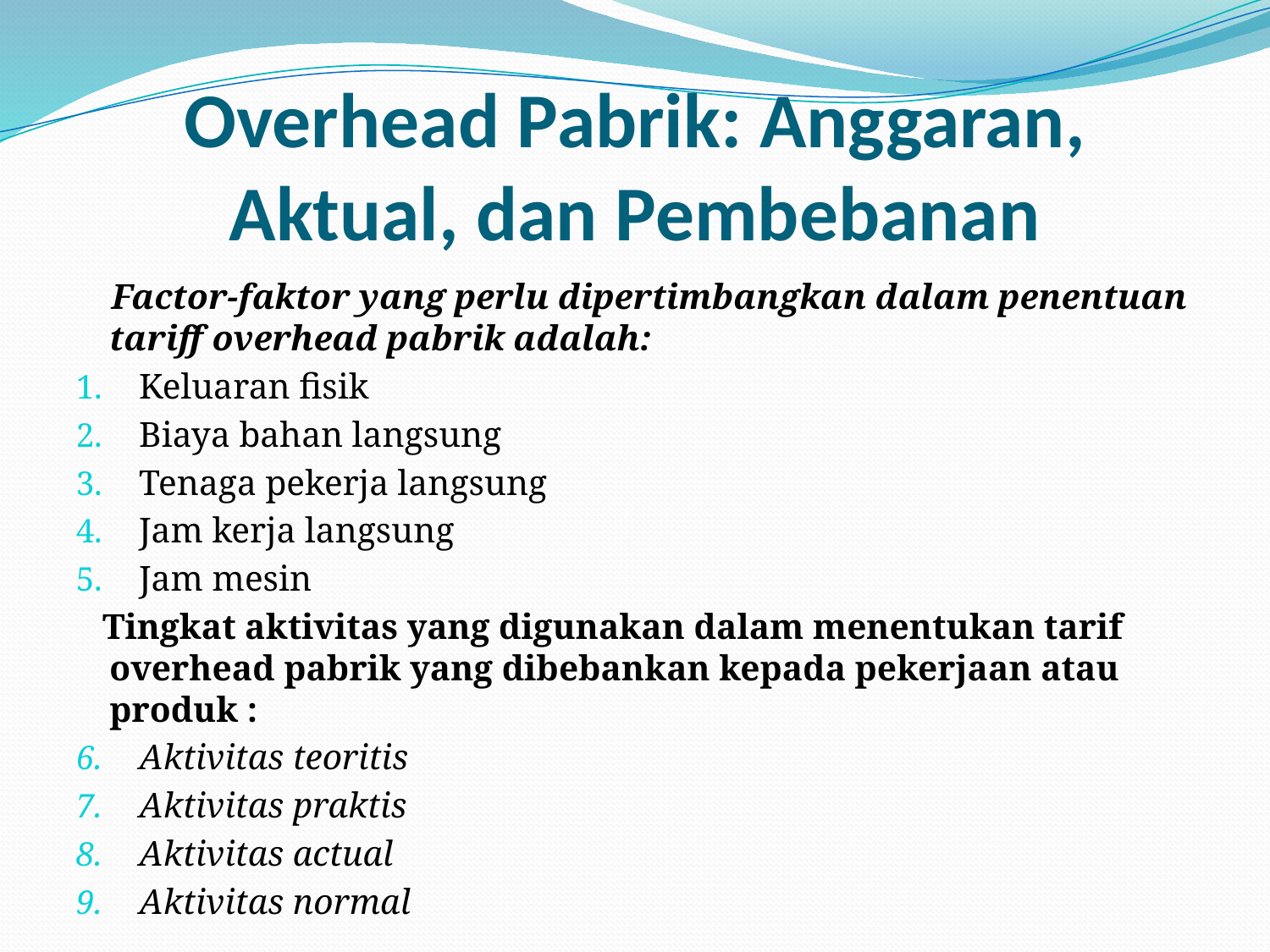

# Overhead Pabrik: Anggaran, Aktual, dan Pembebanan
    Factor-faktor yang perlu dipertimbangkan dalam penentuan tariff overhead pabrik adalah:
Keluaran fisik
Biaya bahan langsung
Tenaga pekerja langsung
Jam kerja langsung
Jam mesin
   Tingkat aktivitas yang digunakan dalam menentukan tarif  overhead pabrik yang dibebankan kepada pekerjaan atau produk :
Aktivitas teoritis
Aktivitas praktis
Aktivitas actual
Aktivitas normal